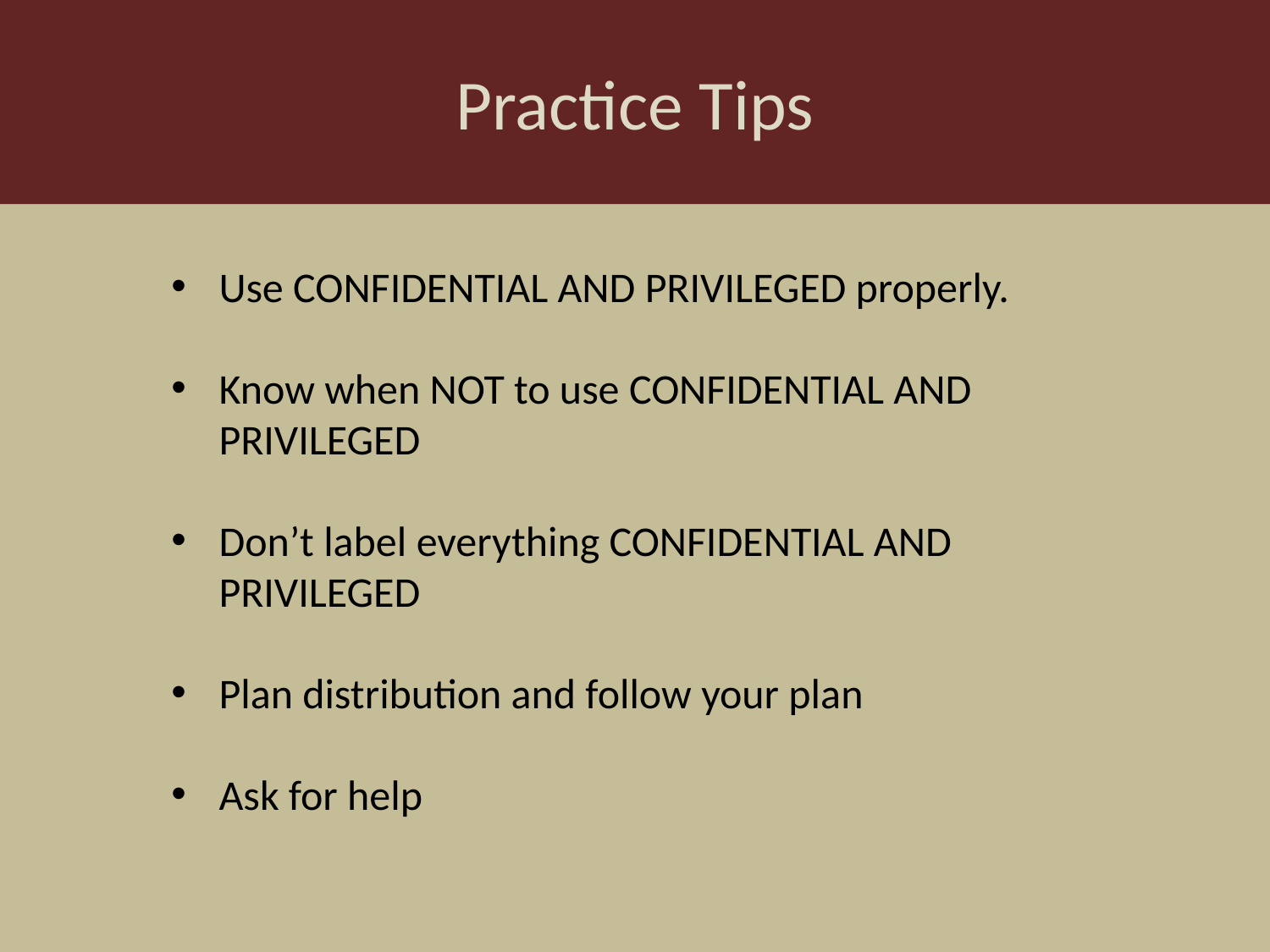

Practice Tips
Use CONFIDENTIAL AND PRIVILEGED properly.

Know when NOT to use CONFIDENTIAL AND PRIVILEGED

Don’t label everything CONFIDENTIAL AND PRIVILEGED

Plan distribution and follow your plan

Ask for help